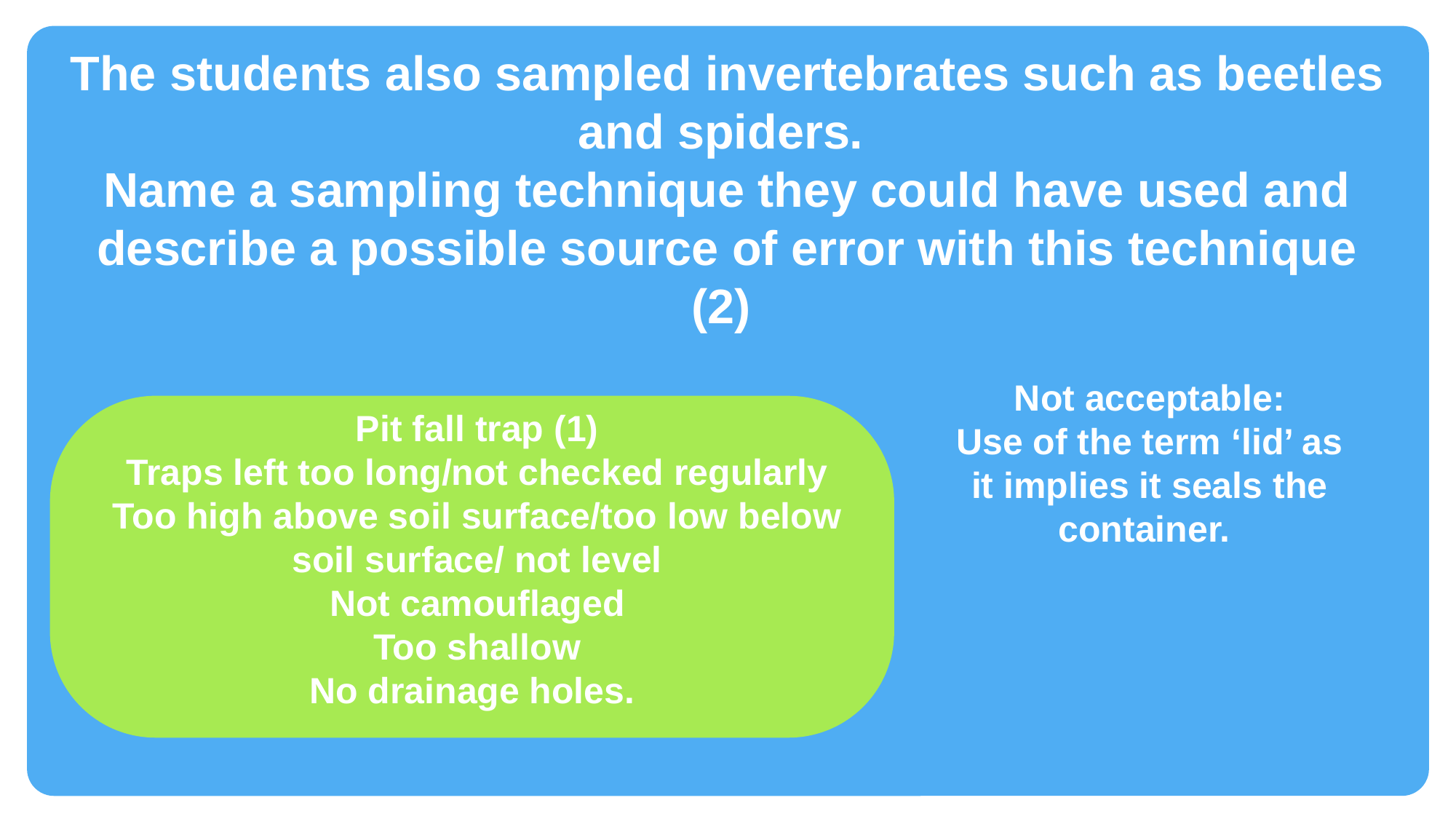

The students also sampled invertebrates such as beetles and spiders.
Name a sampling technique they could have used and describe a possible source of error with this technique (2)

#

Not acceptable:
Use of the term ‘lid’ as it implies it seals the container.

Pit fall trap (1)
Traps left too long/not checked regularly
Too high above soil surface/too low below soil surface/ not level
Not camouflaged
Too shallow
No drainage holes.